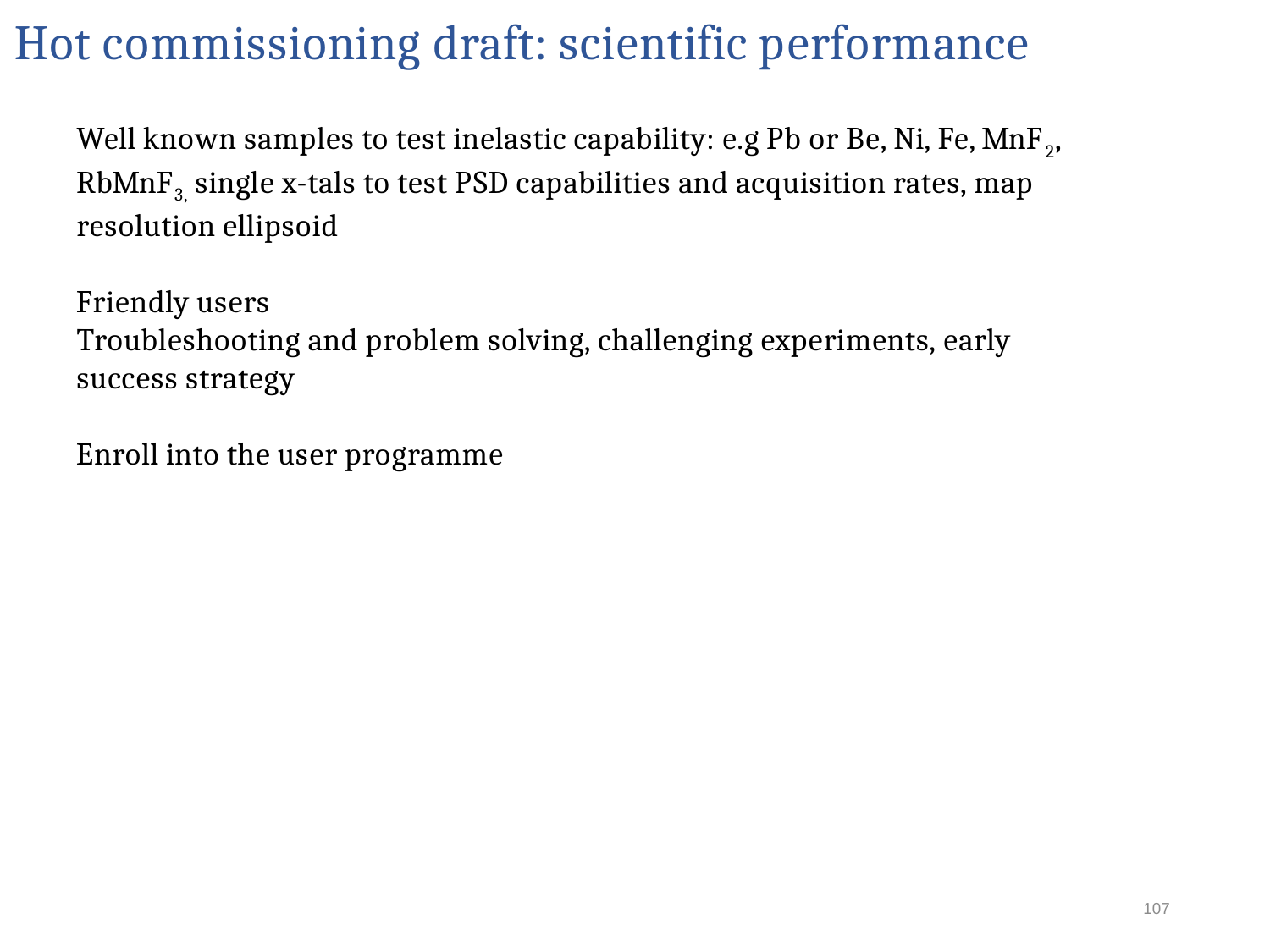

# Hot commissioning draft: scientific performance
Well known samples to test inelastic capability: e.g Pb or Be, Ni, Fe, MnF2, RbMnF3, single x-tals to test PSD capabilities and acquisition rates, map resolution ellipsoid

Friendly users
Troubleshooting and problem solving, challenging experiments, early success strategy

Enroll into the user programme
107